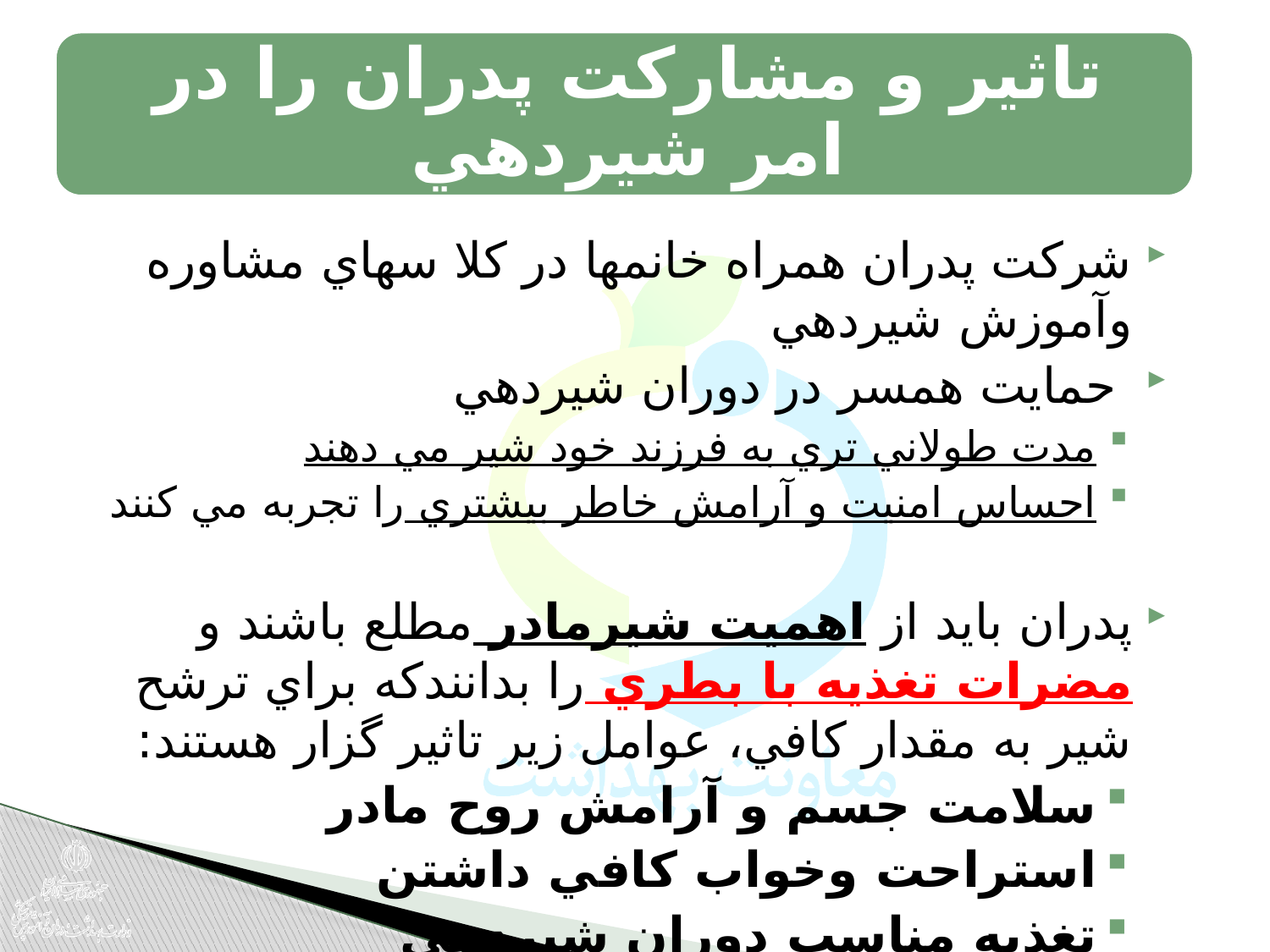

تاثير و مشارکت پدران را در امر شيردهي
شركت پدران همراه خانمها در كلا سهاي مشاوره وآموزش شيردهي
 حمايت همسر در دوران شيردهي
مدت طولاني تري به فرزند خود شير مي دهند
احساس امنيت و آرامش خاطر بيشتري را تجربه مي كنند

پدران بايد از اهميت شيرمادر مطلع باشند و مضرات تغذيه با بطري را بدانندکه براي ترشح شير به مقدار کافي، عوامل زير تاثير گزار هستند:
سلامت جسم و آرامش روح مادر
استراحت وخواب کافي داشتن
تغذيه مناسب دوران شيردهي